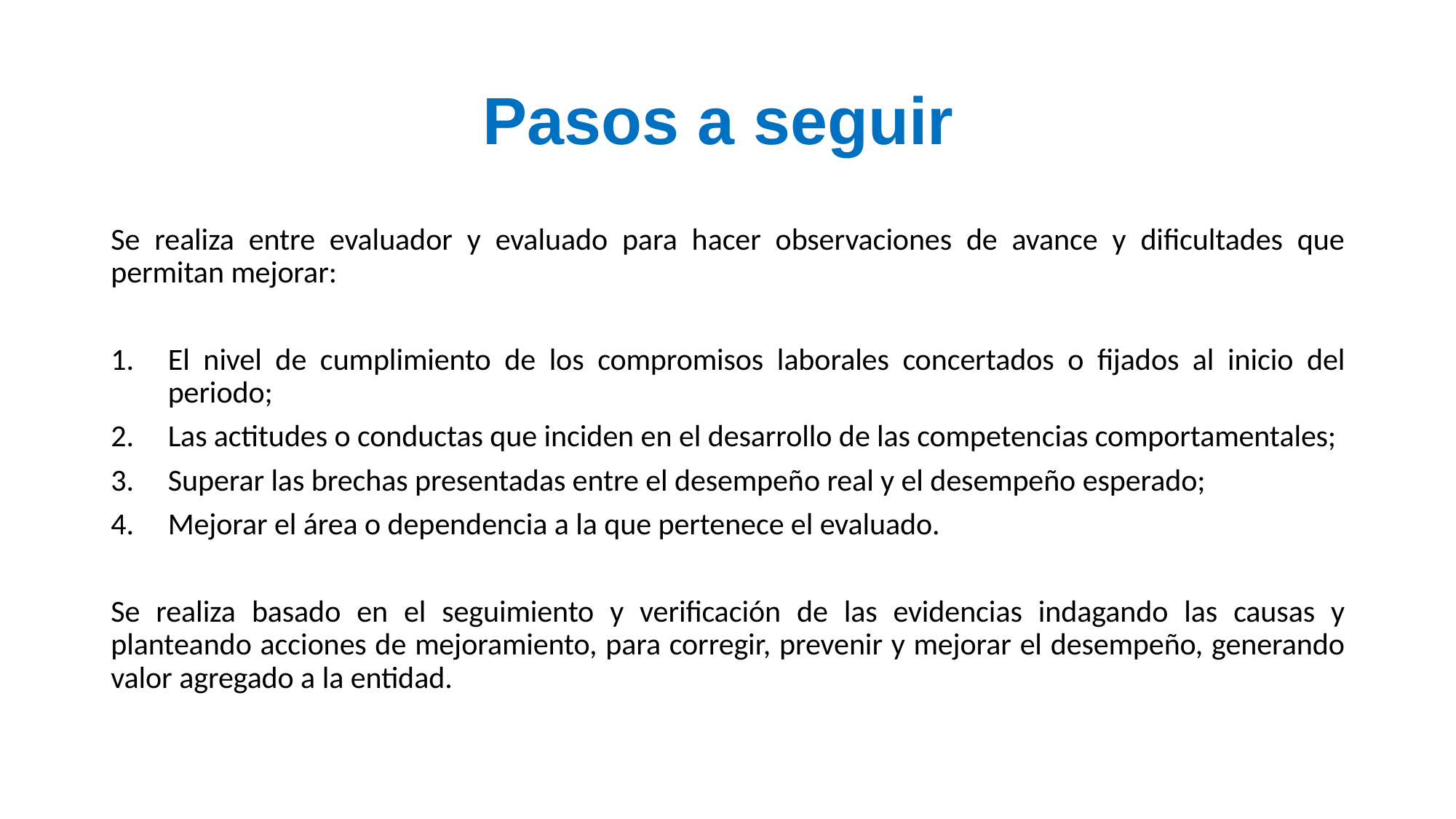

# Pasos a seguir
Se realiza entre evaluador y evaluado para hacer observaciones de avance y dificultades que permitan mejorar:

El nivel de cumplimiento de los compromisos laborales concertados o fijados al inicio del periodo;
Las actitudes o conductas que inciden en el desarrollo de las competencias comportamentales;
Superar las brechas presentadas entre el desempeño real y el desempeño esperado;
Mejorar el área o dependencia a la que pertenece el evaluado.

Se realiza basado en el seguimiento y verificación de las evidencias indagando las causas y planteando acciones de mejoramiento, para corregir, prevenir y mejorar el desempeño, generando valor agregado a la entidad.